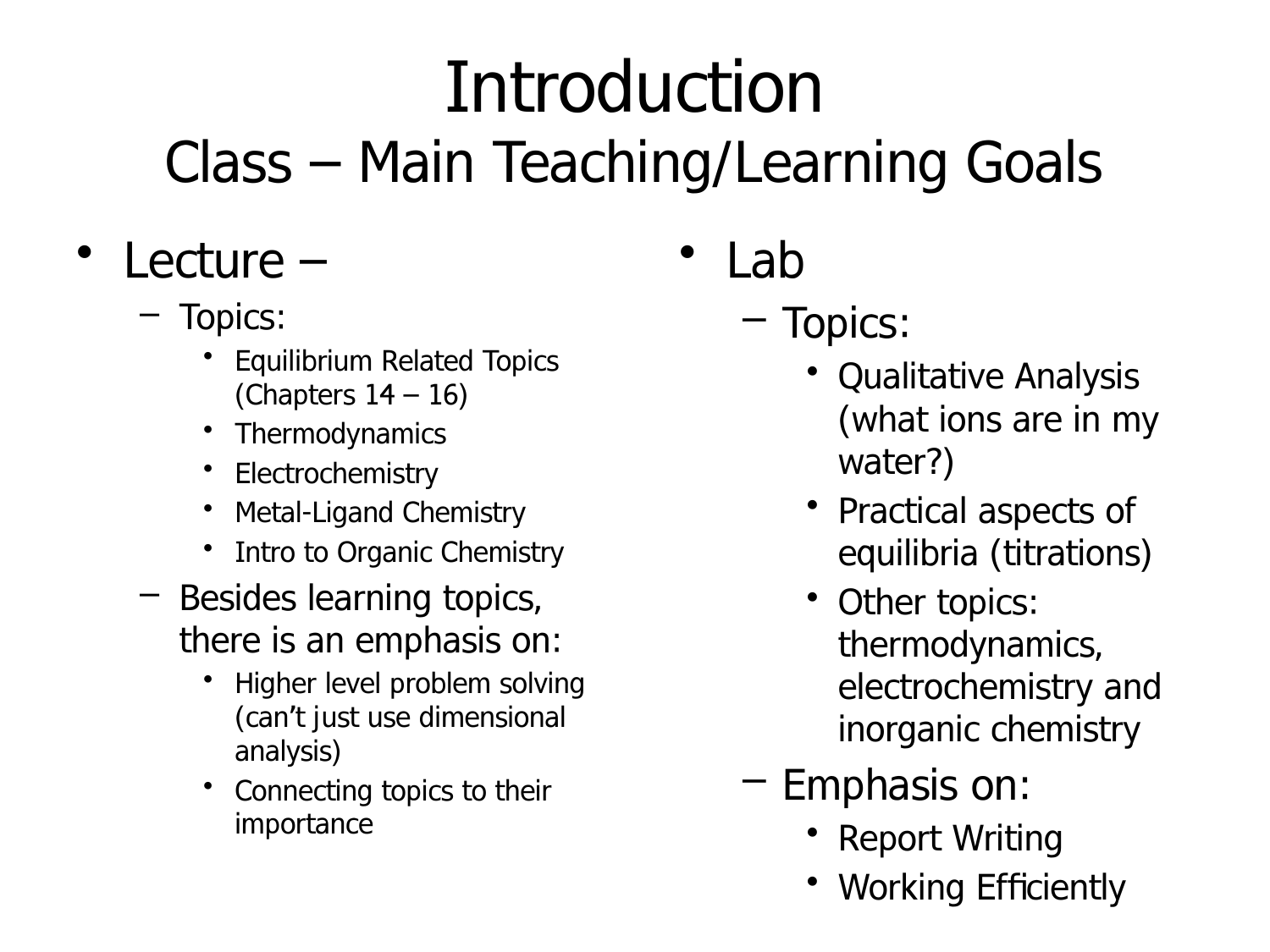

# Introduction Class – Main Teaching/Learning Goals
Lecture –
Topics:
Equilibrium Related Topics (Chapters 14 – 16)
Thermodynamics
Electrochemistry
Metal-Ligand Chemistry
Intro to Organic Chemistry
Besides learning topics, there is an emphasis on:
Higher level problem solving (can’t just use dimensional analysis)
Connecting topics to their importance
Lab
Topics:
Qualitative Analysis (what ions are in my water?)
Practical aspects of equilibria (titrations)
Other topics: thermodynamics, electrochemistry and inorganic chemistry
Emphasis on:
Report Writing
Working Efficiently